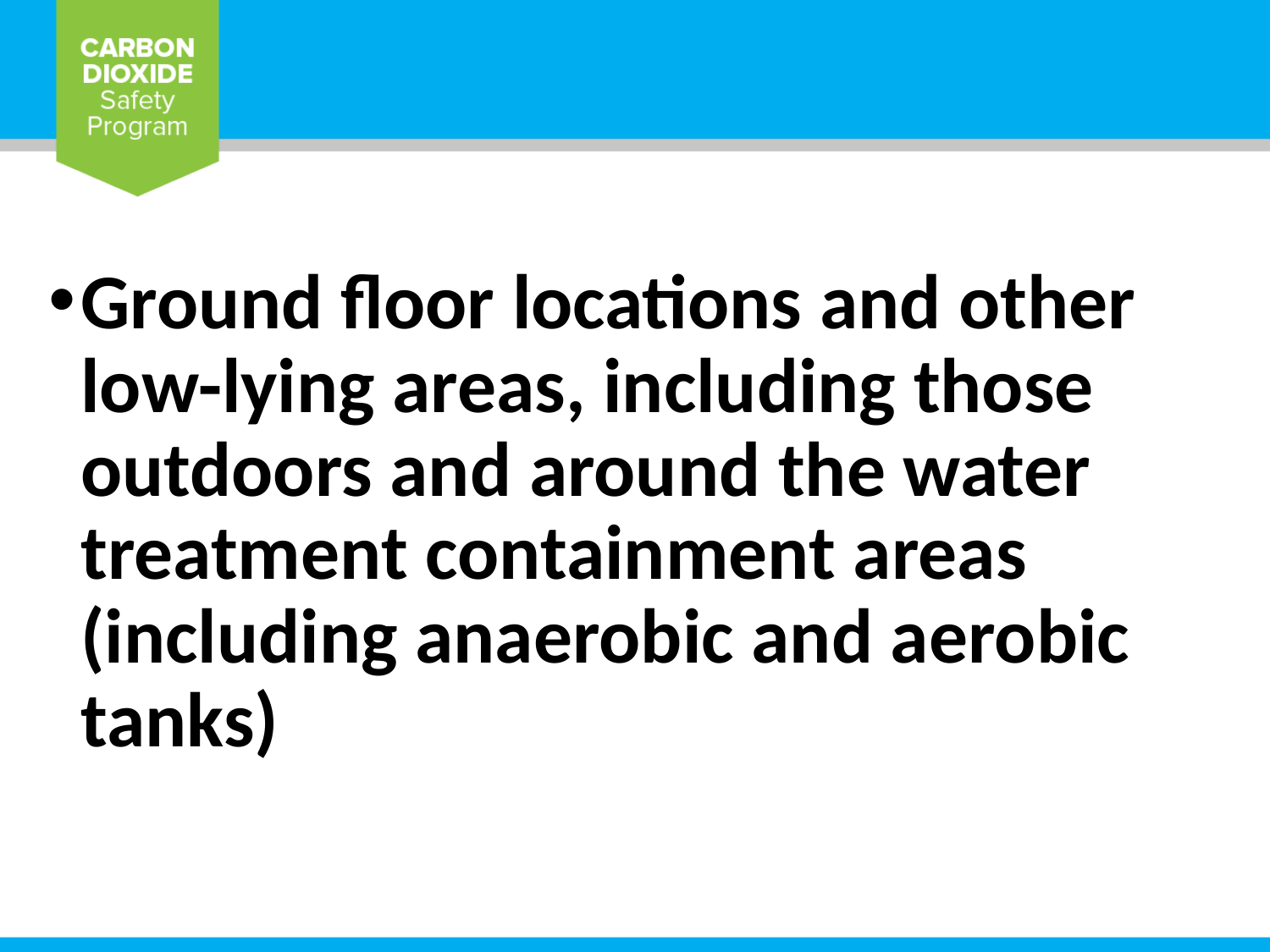

Ground floor locations and other low-lying areas, including those outdoors and around the water treatment containment areas (including anaerobic and aerobic tanks)